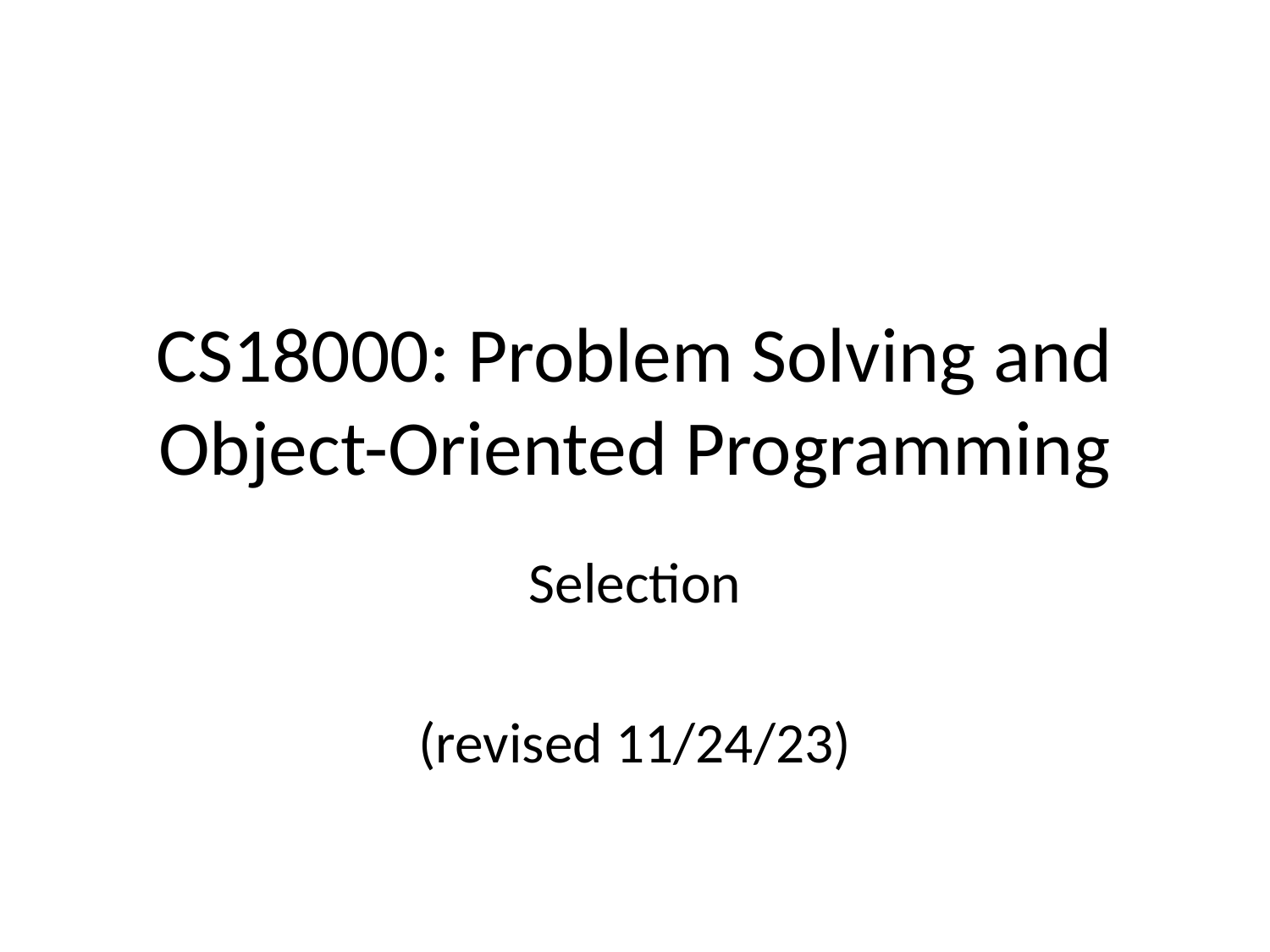

# CS18000: Problem Solving and Object-Oriented Programming
Selection

(revised 11/24/23)